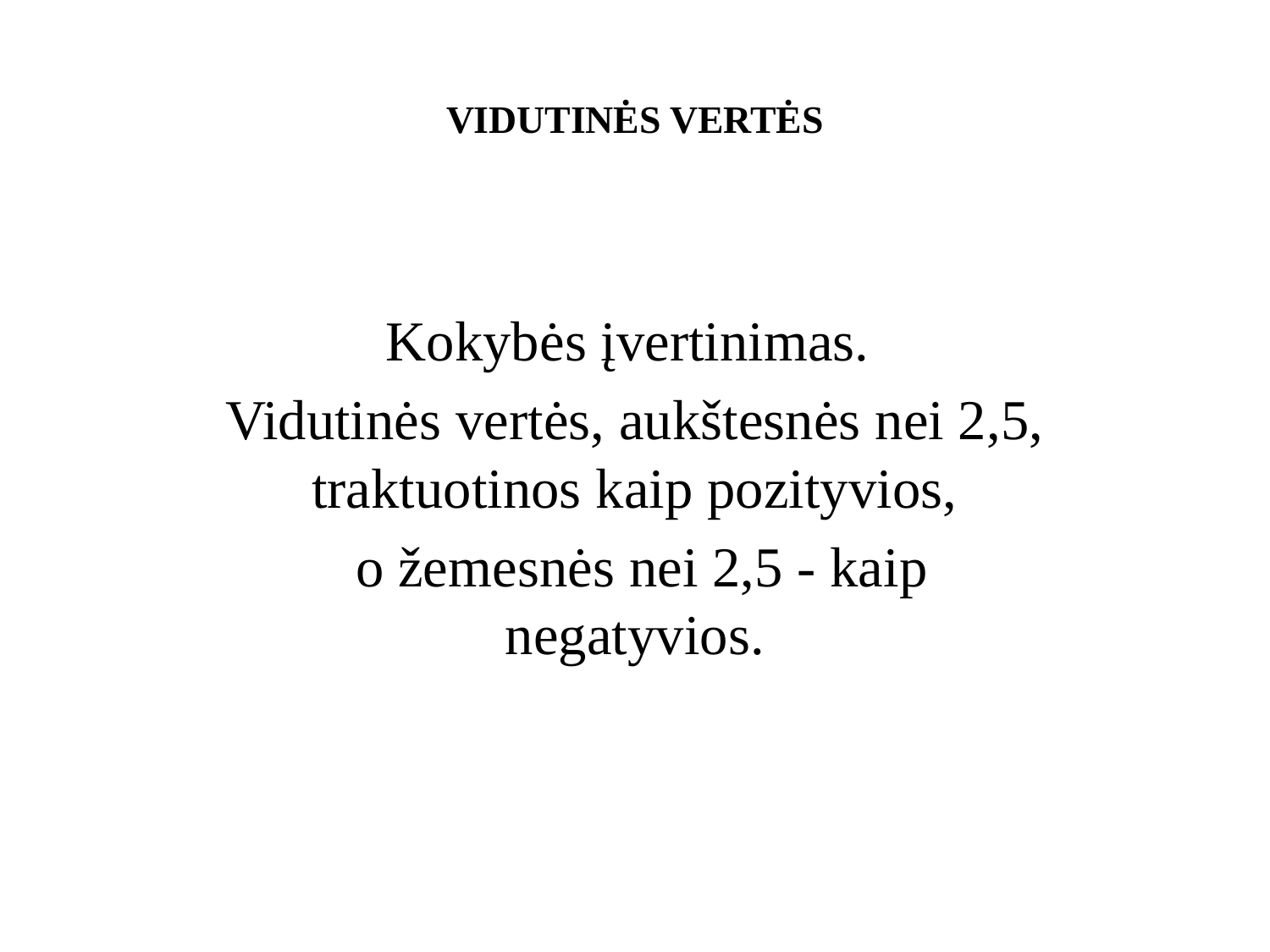

# VIDUTINĖS VERTĖS
Kokybės įvertinimas.
Vidutinės vertės, aukštesnės nei 2,5,
traktuotinos kaip pozityvios,
 o žemesnės nei 2,5 - kaip
negatyvios.